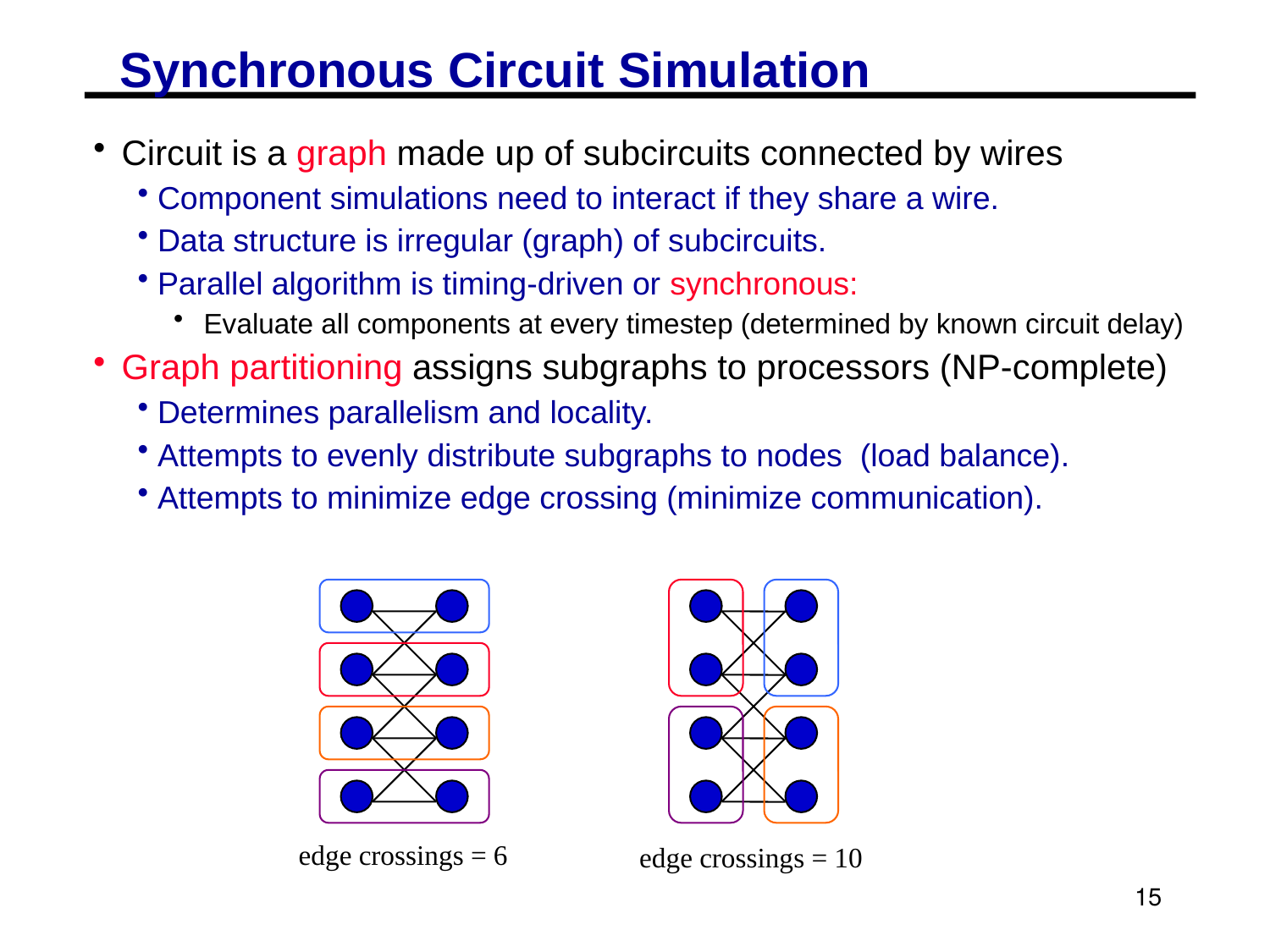

# Synchronous Circuit Simulation
Circuit is a graph made up of subcircuits connected by wires
Component simulations need to interact if they share a wire.
Data structure is irregular (graph) of subcircuits.
Parallel algorithm is timing-driven or synchronous:
Evaluate all components at every timestep (determined by known circuit delay)
Graph partitioning assigns subgraphs to processors (NP-complete)
Determines parallelism and locality.
Attempts to evenly distribute subgraphs to nodes  (load balance).
Attempts to minimize edge crossing (minimize communication).

edge crossings = 6
edge crossings = 10
15